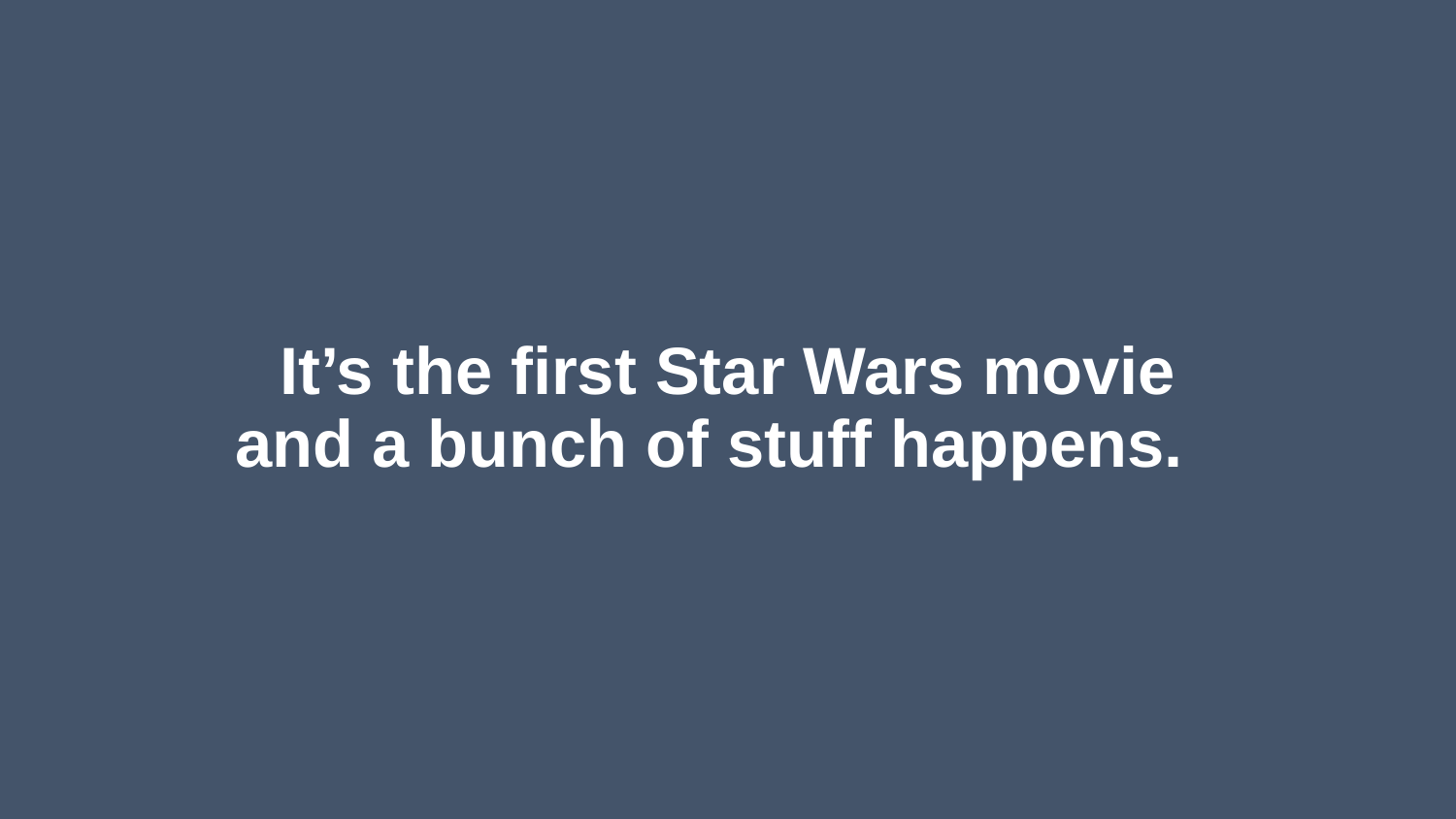

# It’s the first Star Wars movie and a bunch of stuff happens.